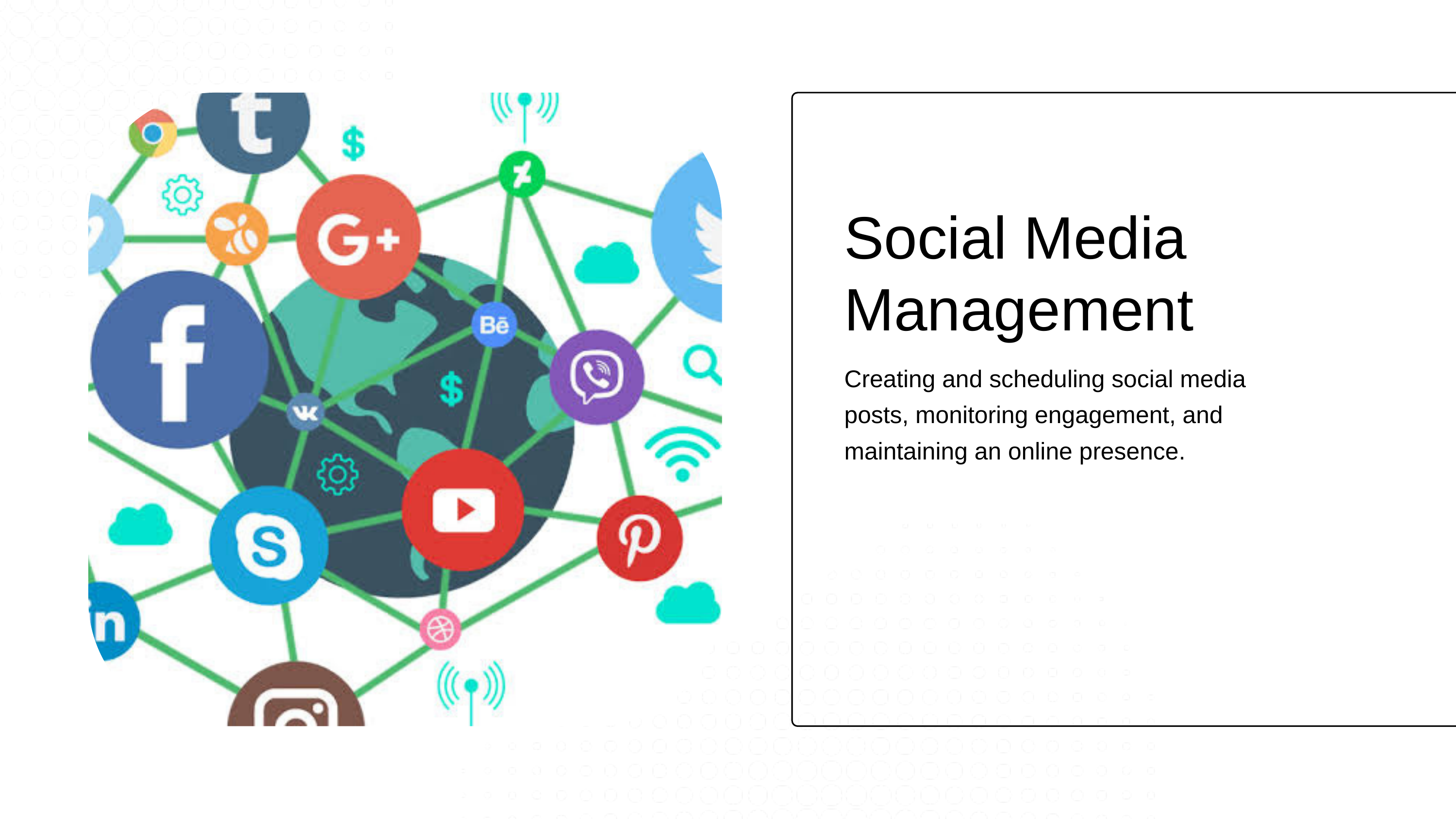

Social Media Management
Creating and scheduling social media posts, monitoring engagement, and maintaining an online presence.